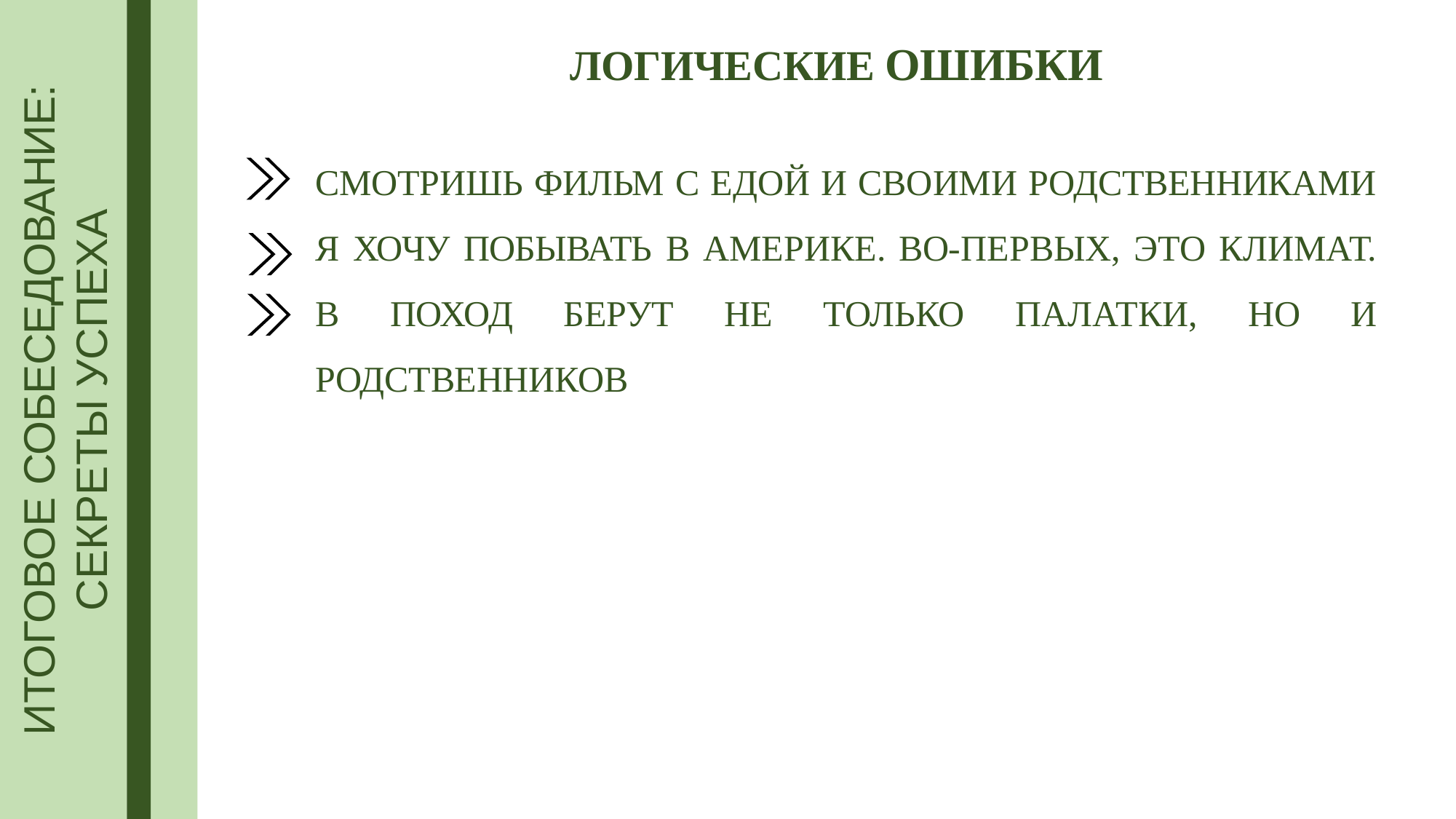

# ЛОГИЧЕСКИЕ ОШИБКИ
ИТОГОВОЕ СОБЕСЕДОВАНИЕ:
СЕКРЕТЫ УСПЕХА
СМОТРИШЬ ФИЛЬМ С ЕДОЙ И СВОИМИ РОДСТВЕННИКАМИ Я ХОЧУ ПОБЫВАТЬ В АМЕРИКЕ. ВО-ПЕРВЫХ, ЭТО КЛИМАТ. В   ПОХОД   БЕРУТ   НЕ   ТОЛЬКО   ПАЛАТКИ,   НО   И РОДСТВЕННИКОВ